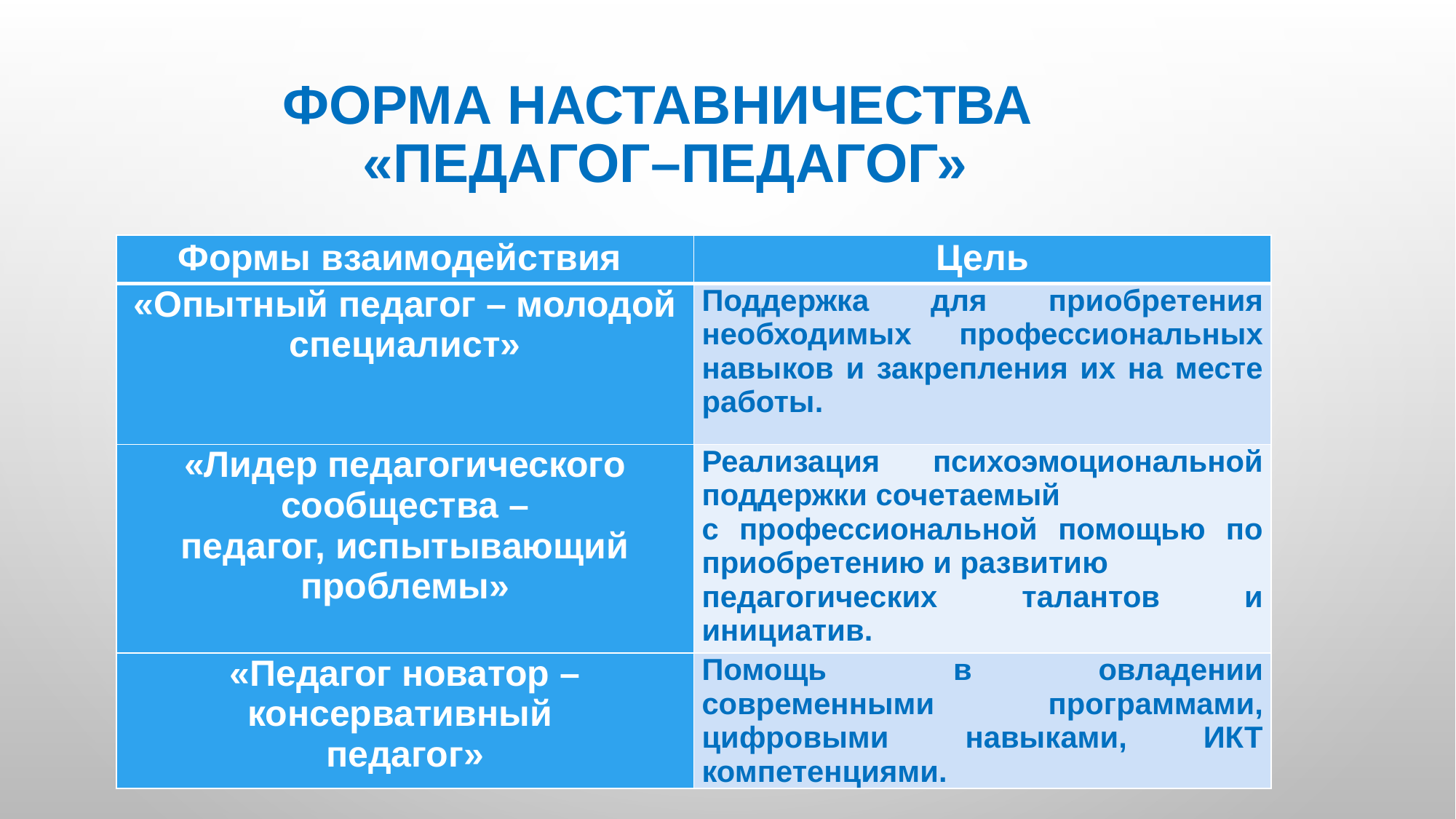

# Форма наставничества «Педагог–педагог»
| Формы взаимодействия | Цель |
| --- | --- |
| «Опытный педагог – молодой специалист» | Поддержка для приобретения необходимых профессиональных навыков и закрепления их на месте работы. |
| «Лидер педагогического сообщества – педагог, испытывающий проблемы» | Реализация психоэмоциональной поддержки сочетаемый с профессиональной помощью по приобретению и развитию педагогических талантов и инициатив. |
| «Педагог новатор – консервативный педагог» | Помощь в овладении современными программами, цифровыми навыками, ИКТ компетенциями. |